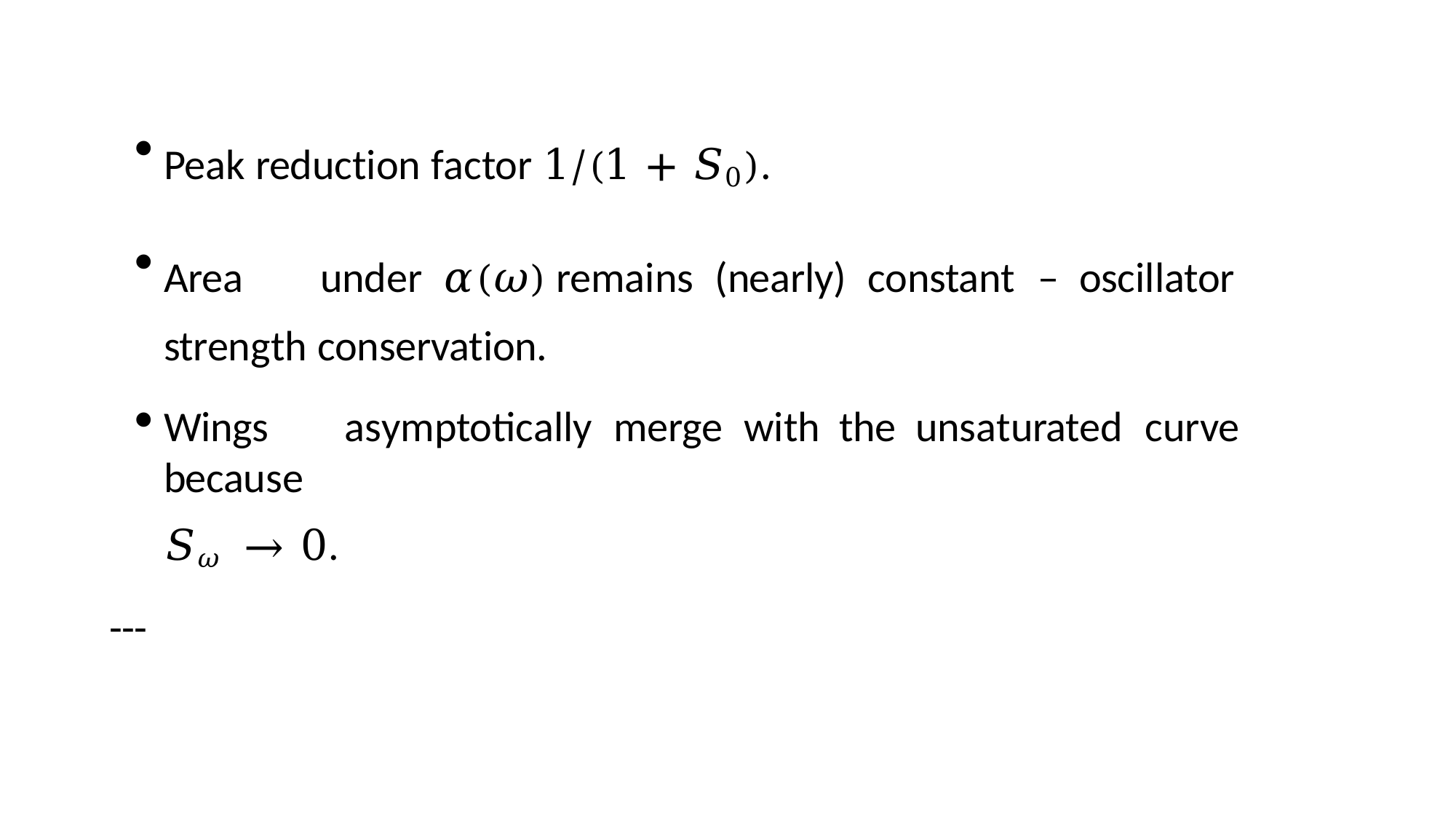

Peak reduction factor 1/(1 + 𝑆0).
Area	under	𝛼(𝜔)	remains	(nearly)	constant	–	oscillator	strength conservation.
Wings	asymptotically	merge	with	the	unsaturated	curve	because
𝑆𝜔  → 0.
---